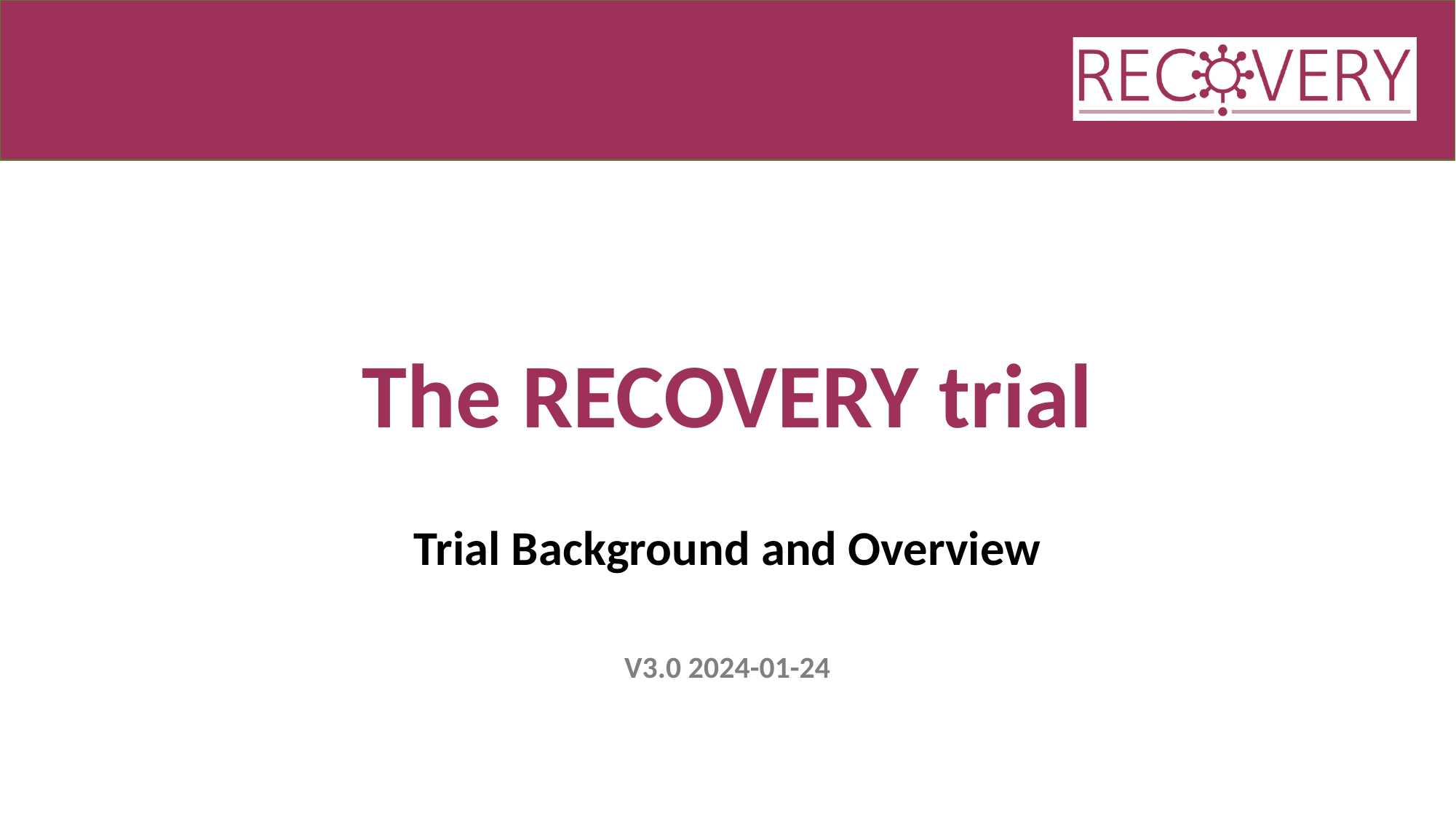

# The RECOVERY trial
Trial Background and Overview

V3.0 2024-01-24